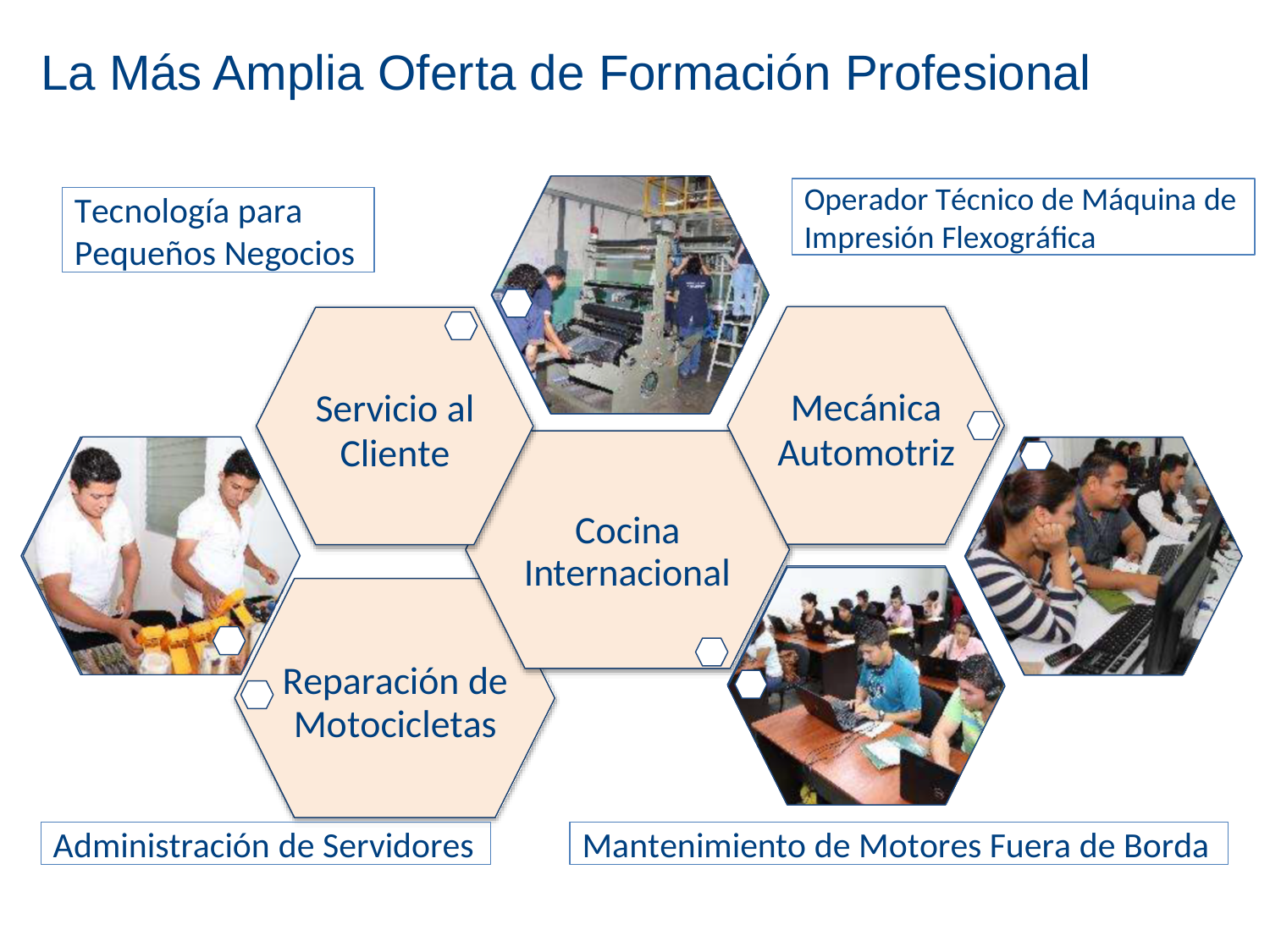

# La Más Amplia Oferta de Formación Profesional

Operador Técnico de Máquina de
Impresión Flexográfica
Tecnología para
Pequeños Negocios

Mecánica
Automotriz
Servicio al
Cliente

Cocina Internacional

Reparación de Motocicletas

Administración de Servidores
Mantenimiento de Motores Fuera de Borda